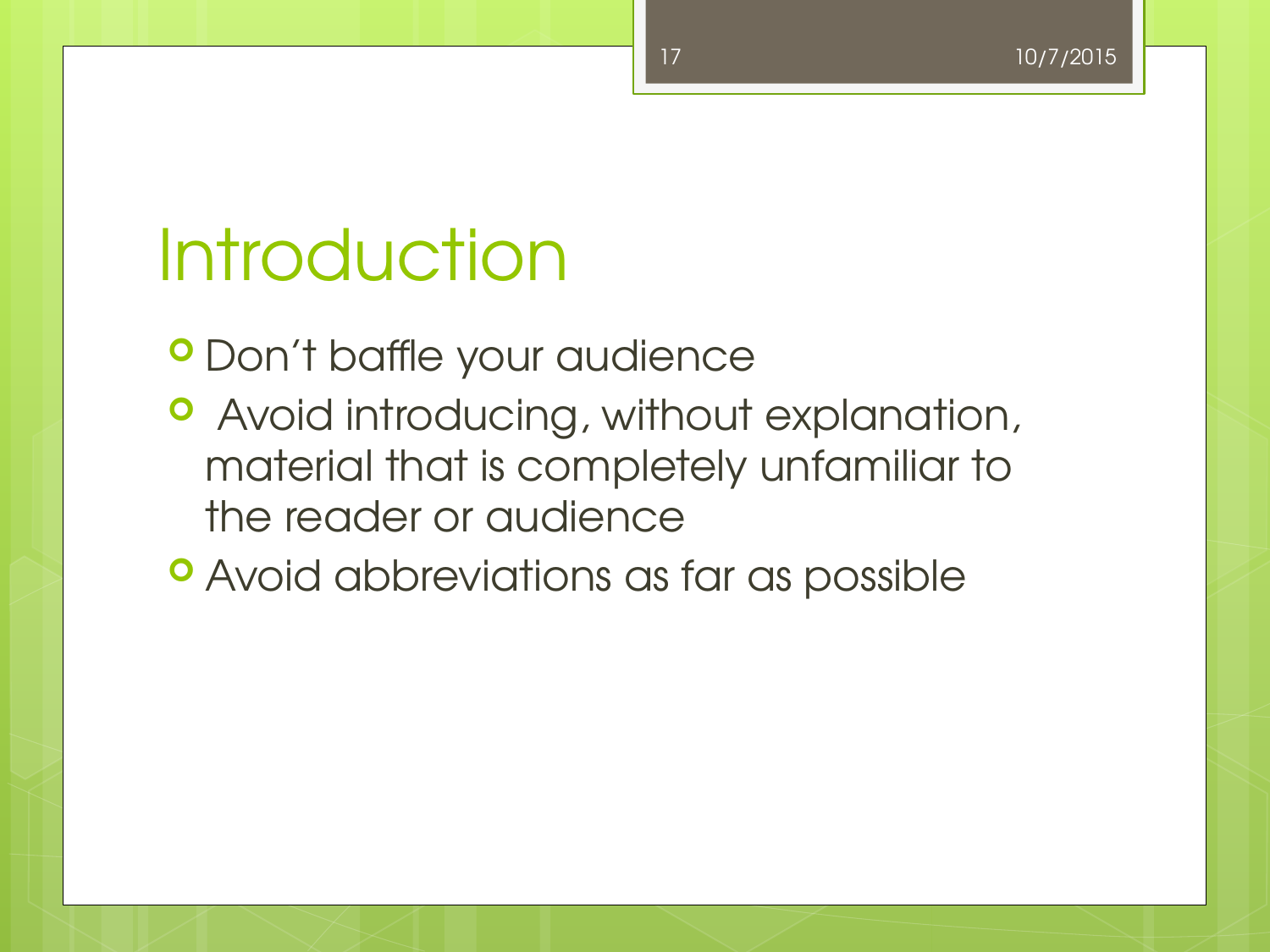

17
10/7/2015
# Introduction
Don’t baffle your audience
 Avoid introducing, without explanation, material that is completely unfamiliar to the reader or audience
Avoid abbreviations as far as possible